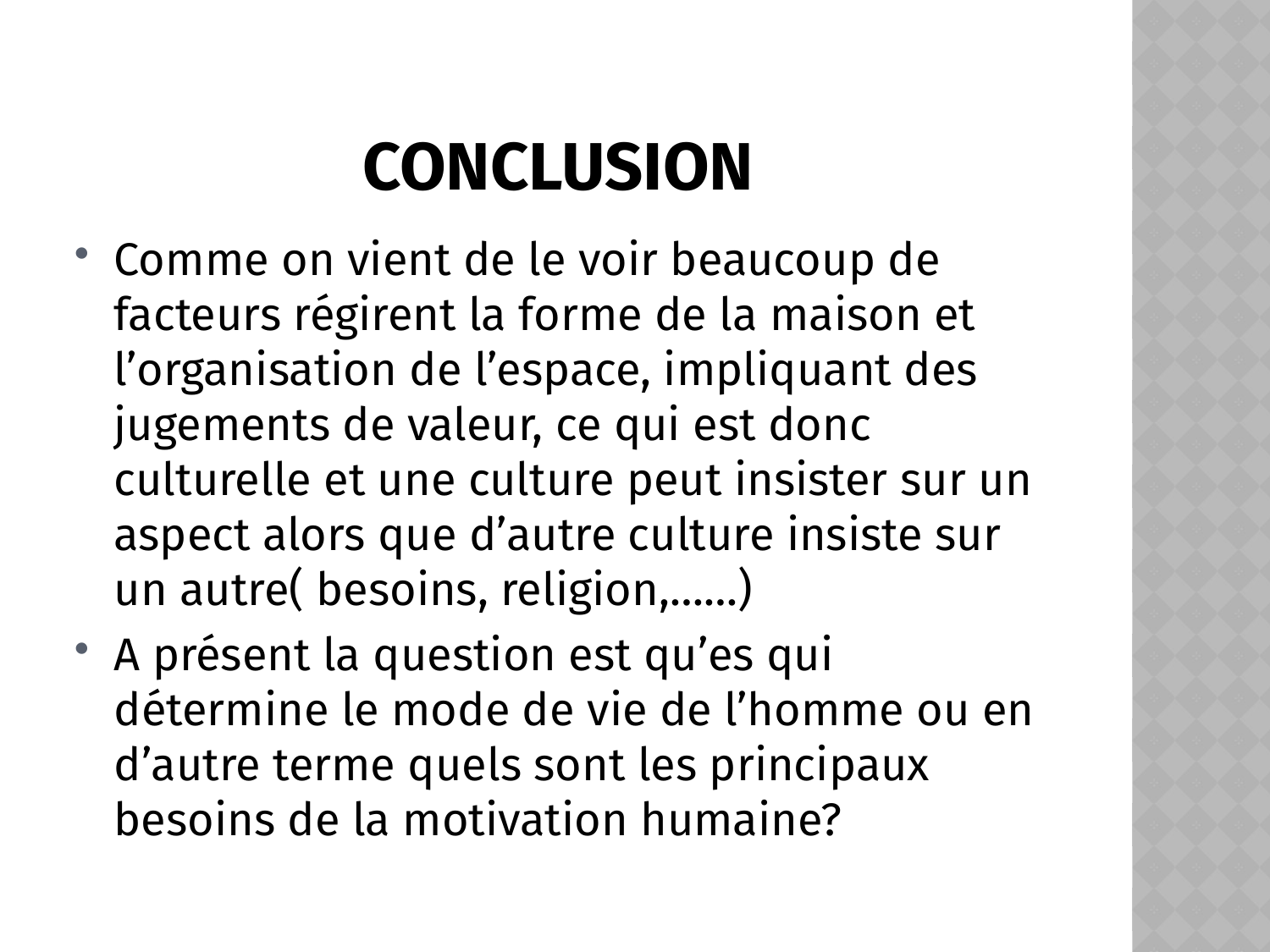

# Conclusion
Comme on vient de le voir beaucoup de facteurs régirent la forme de la maison et l’organisation de l’espace, impliquant des jugements de valeur, ce qui est donc culturelle et une culture peut insister sur un aspect alors que d’autre culture insiste sur un autre( besoins, religion,……)
A présent la question est qu’es qui détermine le mode de vie de l’homme ou en d’autre terme quels sont les principaux besoins de la motivation humaine?